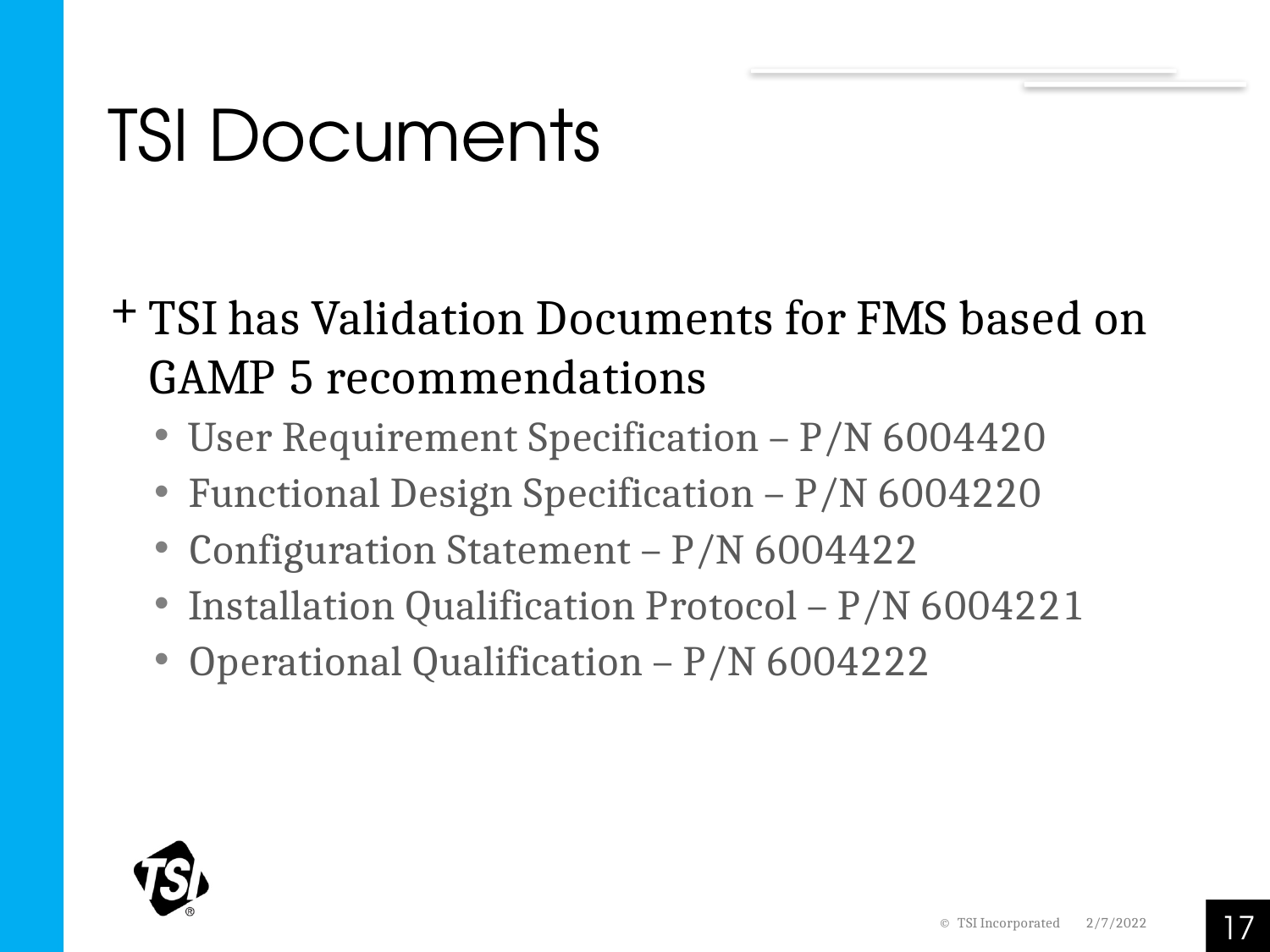

# TSI Documents
TSI has Validation Documents for FMS based on GAMP 5 recommendations
User Requirement Specification – P/N 6004420
Functional Design Specification – P/N 6004220
Configuration Statement – P/N 6004422
Installation Qualification Protocol – P/N 6004221
Operational Qualification – P/N 6004222

17
©  TSI Incorporated
2/7/2022